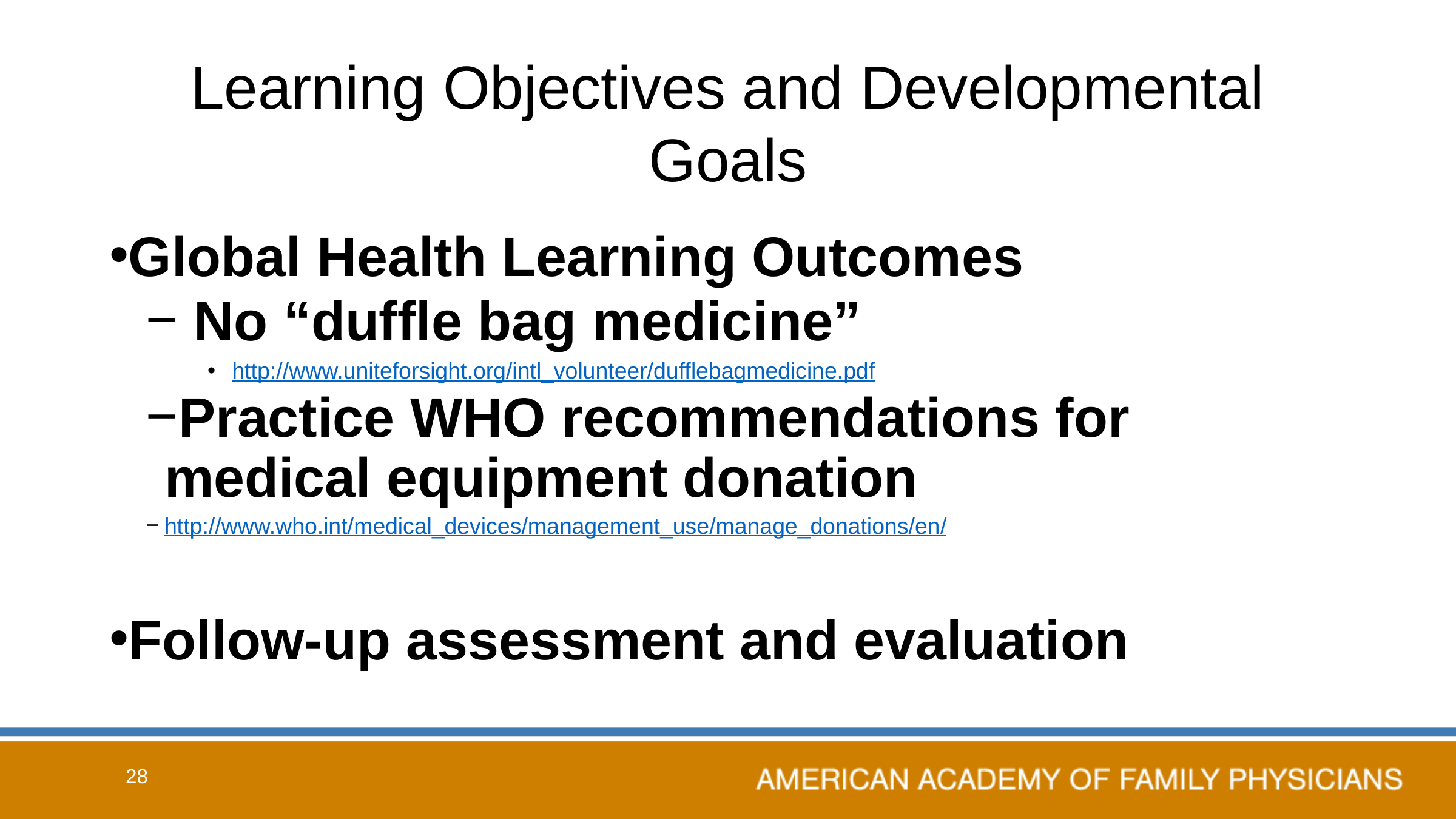

# Learning Objectives and Developmental Goals
Global Health Learning Outcomes
 No “duffle bag medicine”
http://www.uniteforsight.org/intl_volunteer/dufflebagmedicine.pdf
Practice WHO recommendations for medical equipment donation
http://www.who.int/medical_devices/management_use/manage_donations/en/

Follow-up assessment and evaluation

28